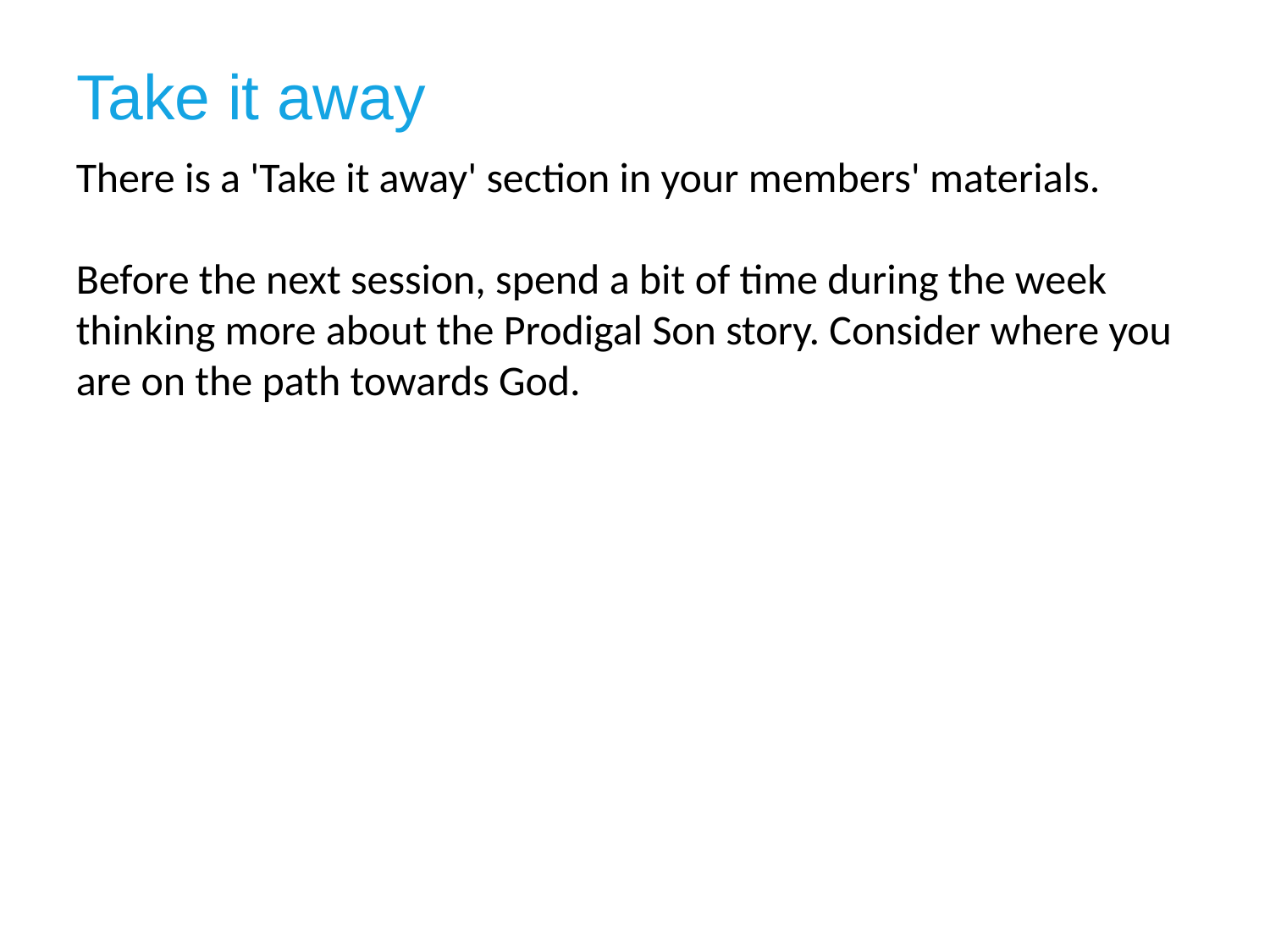

Take it away
There is a 'Take it away' section in your members' materials.

Before the next session, spend a bit of time during the week thinking more about the Prodigal Son story. Consider where you are on the path towards God.